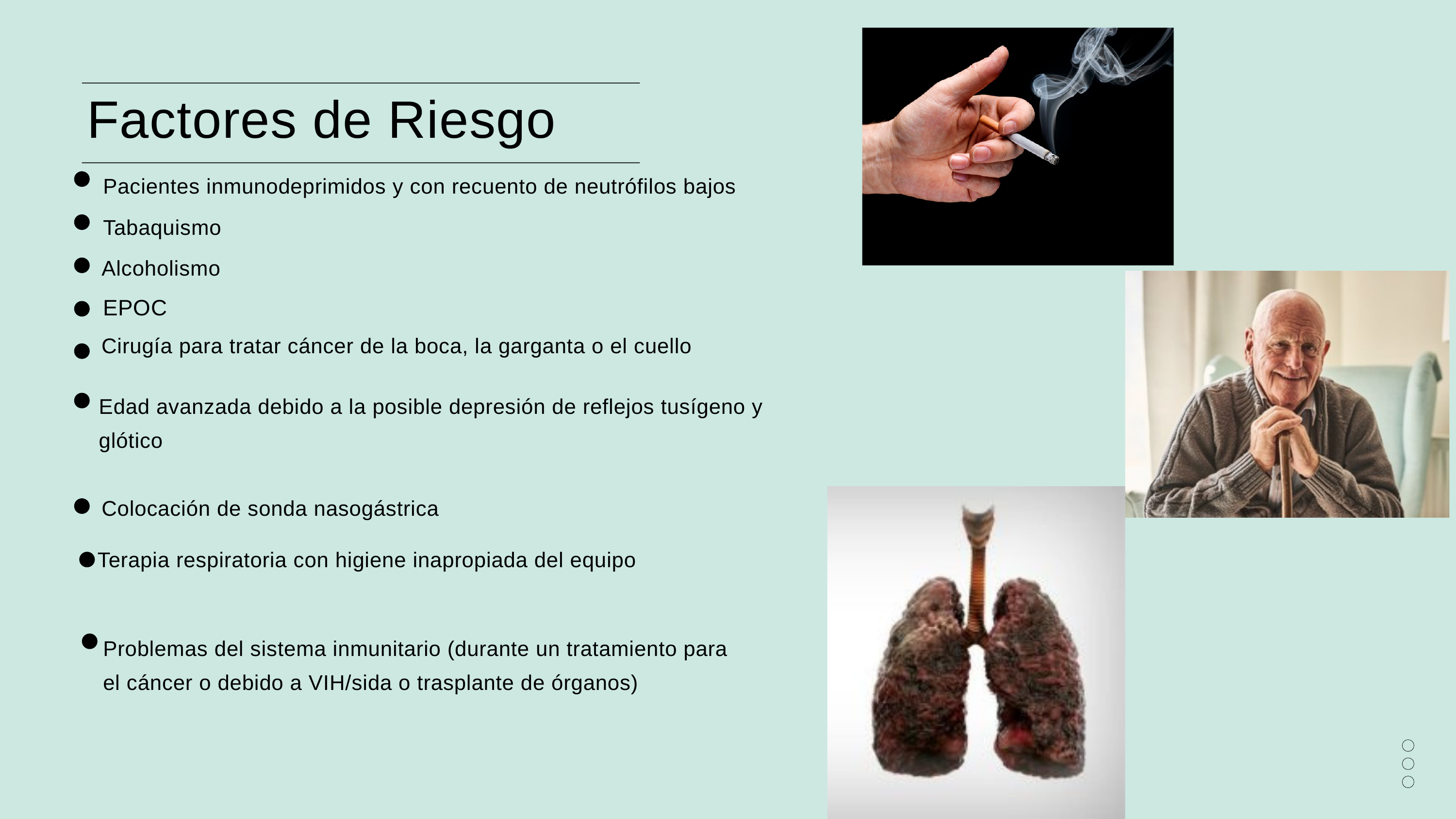

Factores de Riesgo
Pacientes inmunodeprimidos y con recuento de neutrófilos bajos

Tabaquismo

Alcoholismo

EPOC

Cirugía para tratar cáncer de la boca, la garganta o el cuello

Edad avanzada debido a la posible depresión de reflejos tusígeno y glótico

Colocación de sonda nasogástrica

Terapia respiratoria con higiene inapropiada del equipo

Problemas del sistema inmunitario (durante un tratamiento para el cáncer o debido a VIH/sida o trasplante de órganos)